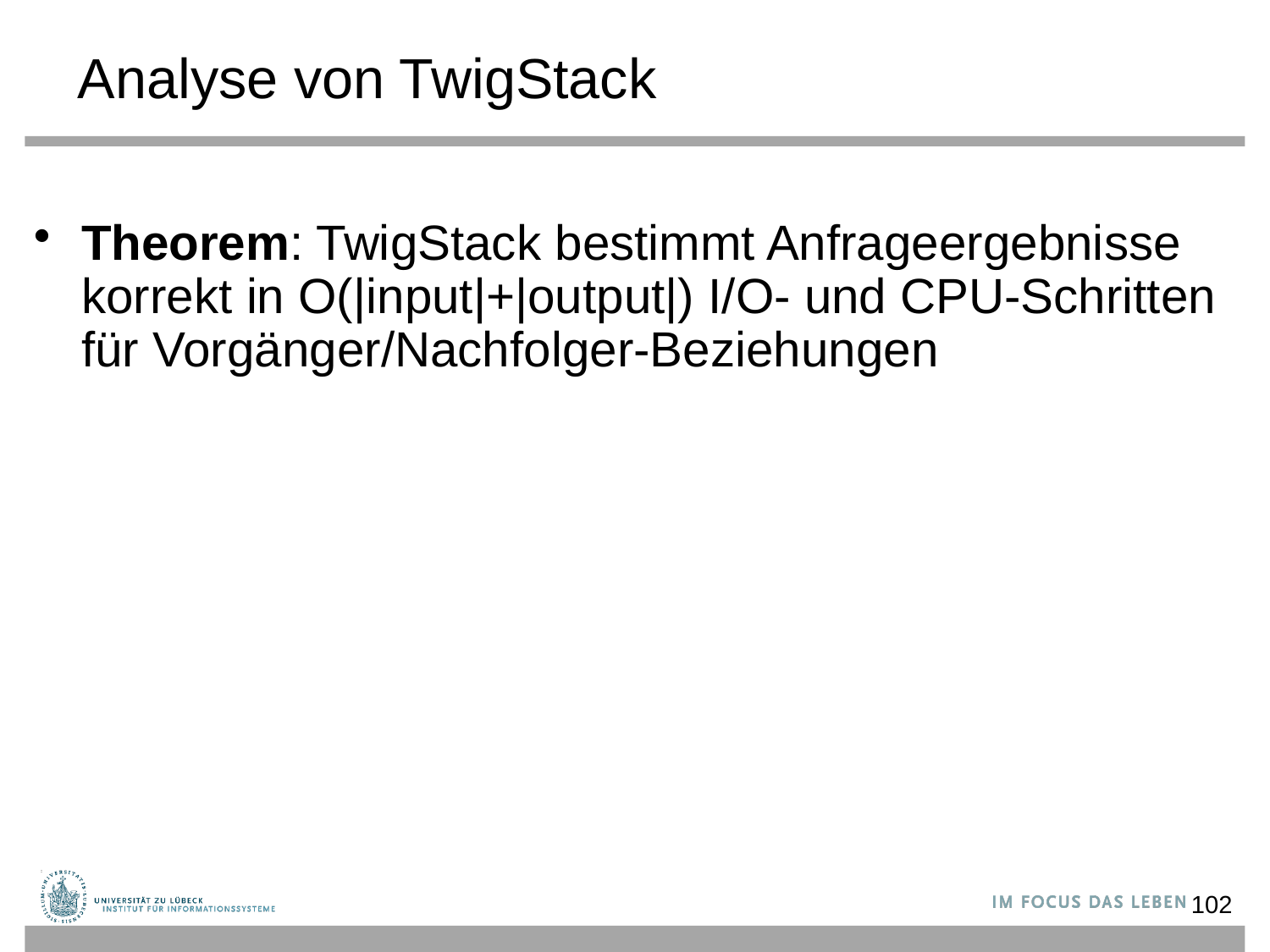

# Analyse von TwigStack
Theorem: TwigStack bestimmt Anfrageergebnisse korrekt in O(|input|+|output|) I/O- und CPU-Schritten für Vorgänger/Nachfolger-Beziehungen
102